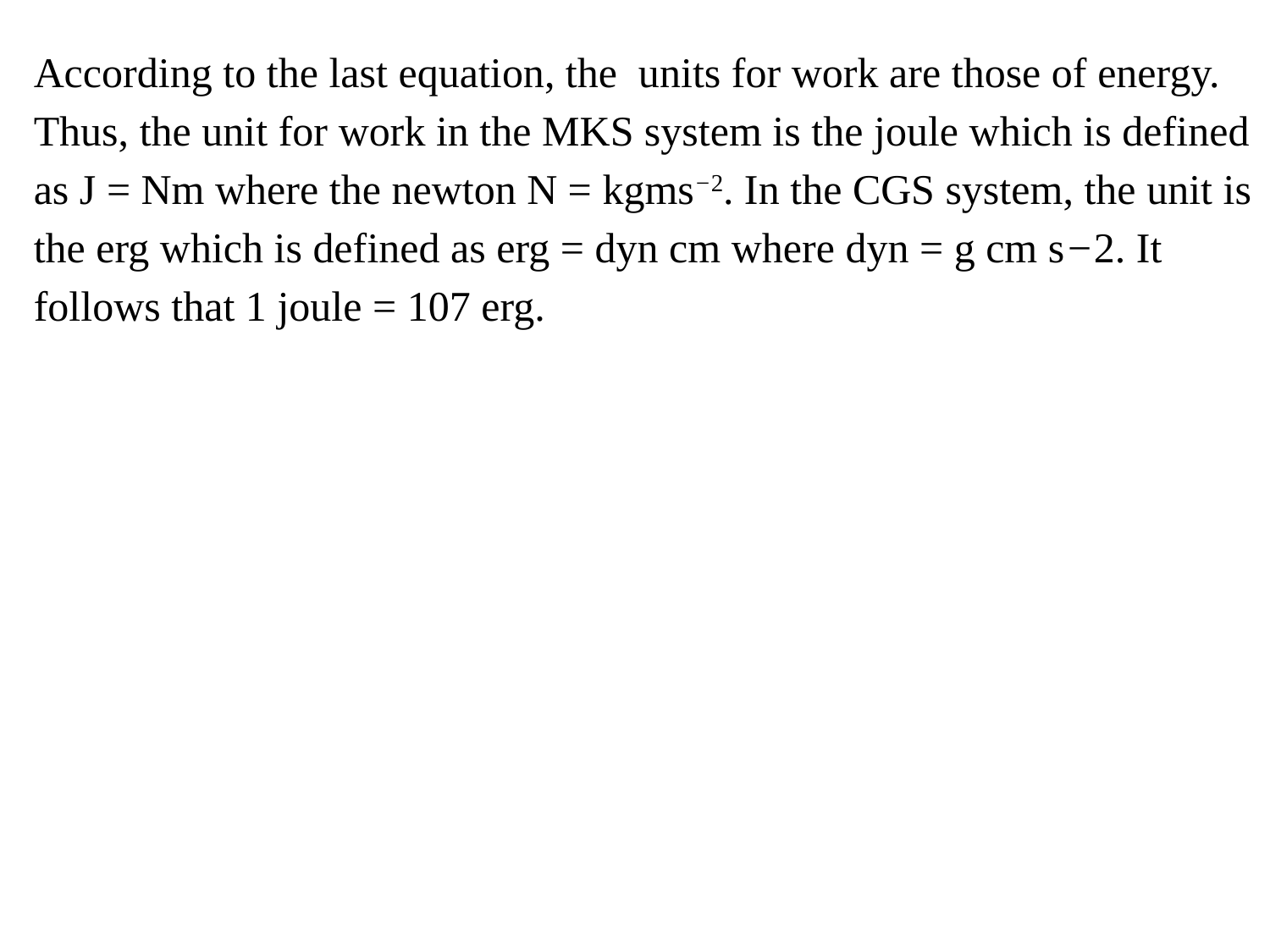

According to the last equation, the  units for work are those of energy. Thus, the unit for work in the MKS system is the joule which is defined as J = Nm where the newton N = kgms−2. In the CGS system, the unit is the erg which is defined as erg = dyn cm where dyn = g cm s−2. It follows that 1 joule = 107 erg.